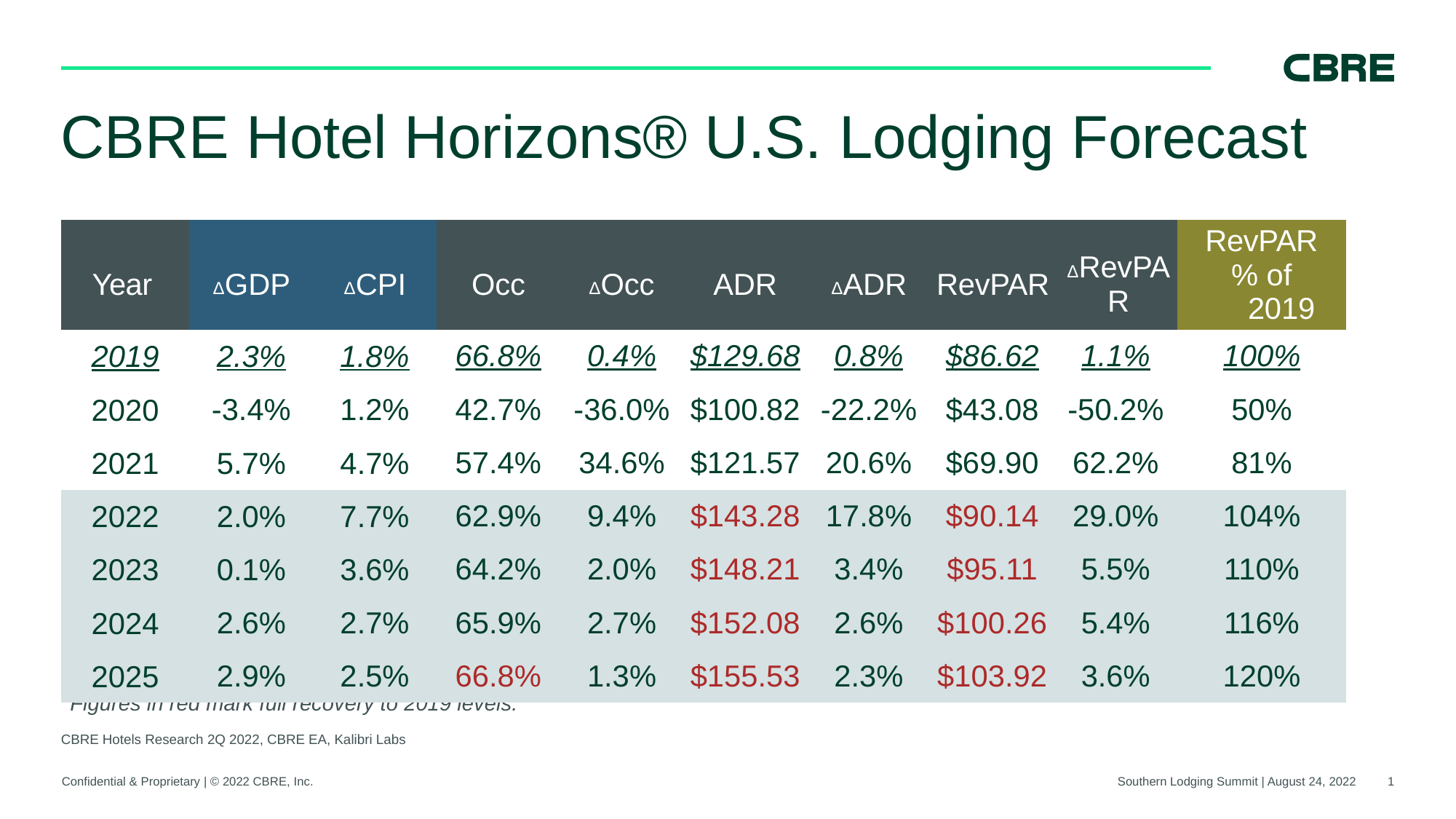

# CBRE Hotel Horizons® U.S. Lodging Forecast
| Year | ΔGDP | ΔCPI | Occ | ΔOcc | ADR | ΔADR | RevPAR | ΔRevPAR | RevPAR % of 2019 |
| --- | --- | --- | --- | --- | --- | --- | --- | --- | --- |
| 2019 | 2.3% | 1.8% | 66.8% | 0.4% | $129.68 | 0.8% | $86.62 | 1.1% | 100% |
| 2020 | -3.4% | 1.2% | 42.7% | -36.0% | $100.82 | -22.2% | $43.08 | -50.2% | 50% |
| 2021 | 5.7% | 4.7% | 57.4% | 34.6% | $121.57 | 20.6% | $69.90 | 62.2% | 81% |
| 2022 | 2.0% | 7.7% | 62.9% | 9.4% | $143.28 | 17.8% | $90.14 | 29.0% | 104% |
| 2023 | 0.1% | 3.6% | 64.2% | 2.0% | $148.21 | 3.4% | $95.11 | 5.5% | 110% |
| 2024 | 2.6% | 2.7% | 65.9% | 2.7% | $152.08 | 2.6% | $100.26 | 5.4% | 116% |
| 2025 | 2.9% | 2.5% | 66.8% | 1.3% | $155.53 | 2.3% | $103.92 | 3.6% | 120% |
Figures in red mark full recovery to 2019 levels.
CBRE Hotels Research 2Q 2022, CBRE EA, Kalibri Labs